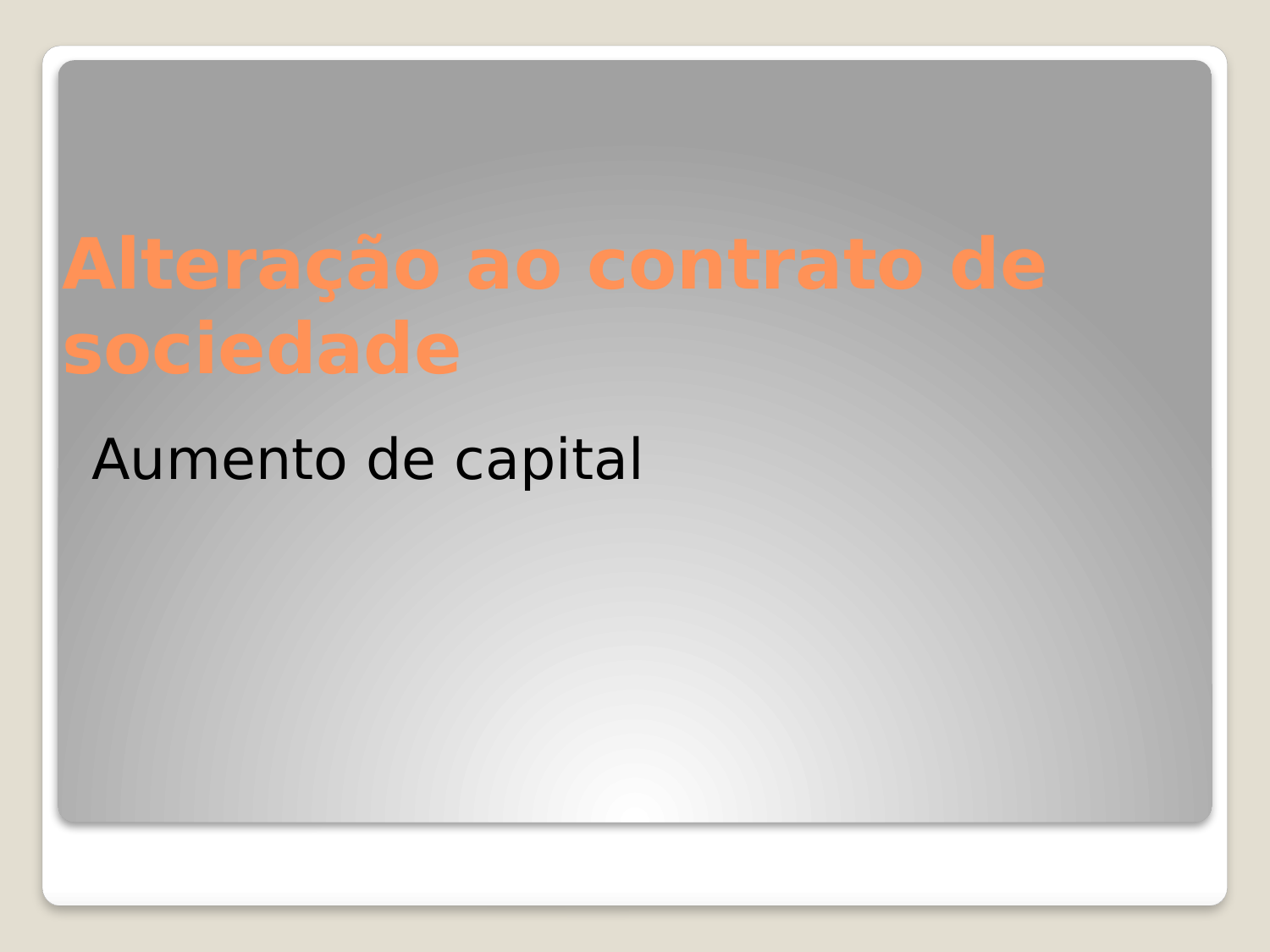

# Alteração ao contrato de sociedade
Aumento de capital